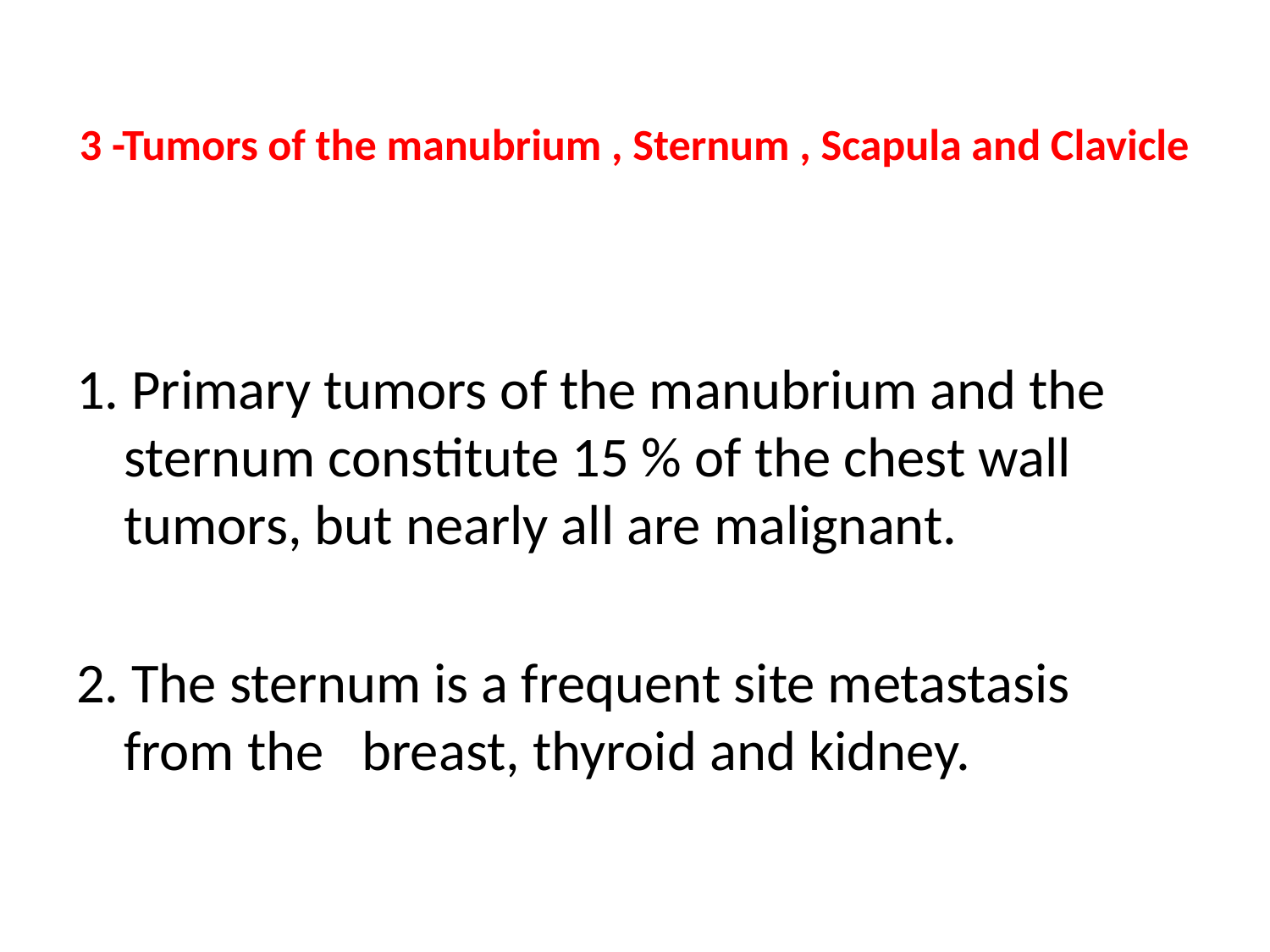

# 3 -Tumors of the manubrium , Sternum , Scapula and Clavicle

1. Primary tumors of the manubrium and the sternum constitute 15 % of the chest wall tumors, but nearly all are malignant.

2. The sternum is a frequent site metastasis from the   breast, thyroid and kidney.